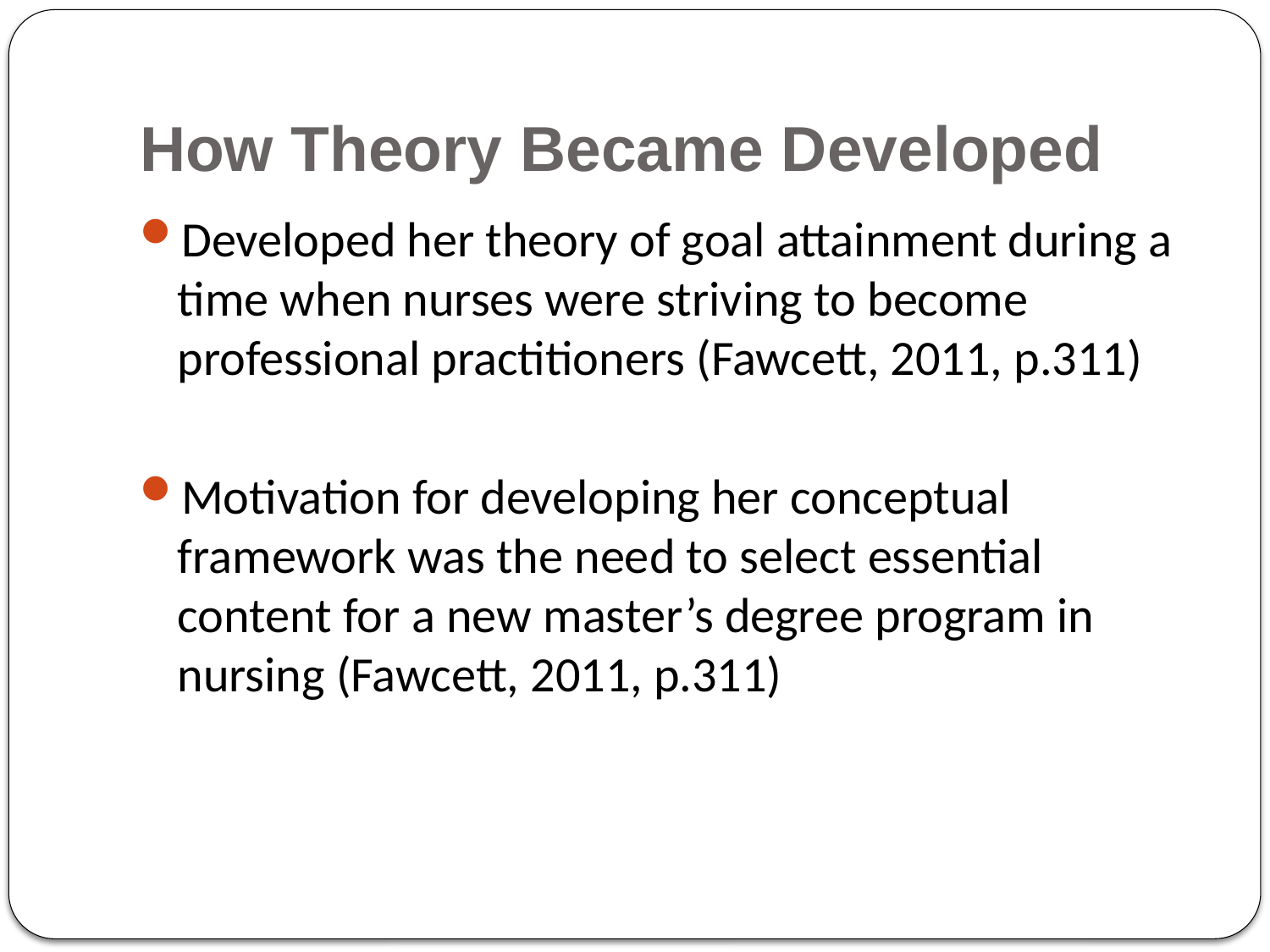

# How Theory Became Developed
Developed her theory of goal attainment during a time when nurses were striving to become professional practitioners (Fawcett, 2011, p.311)

Motivation for developing her conceptual framework was the need to select essential content for a new master’s degree program in nursing (Fawcett, 2011, p.311)